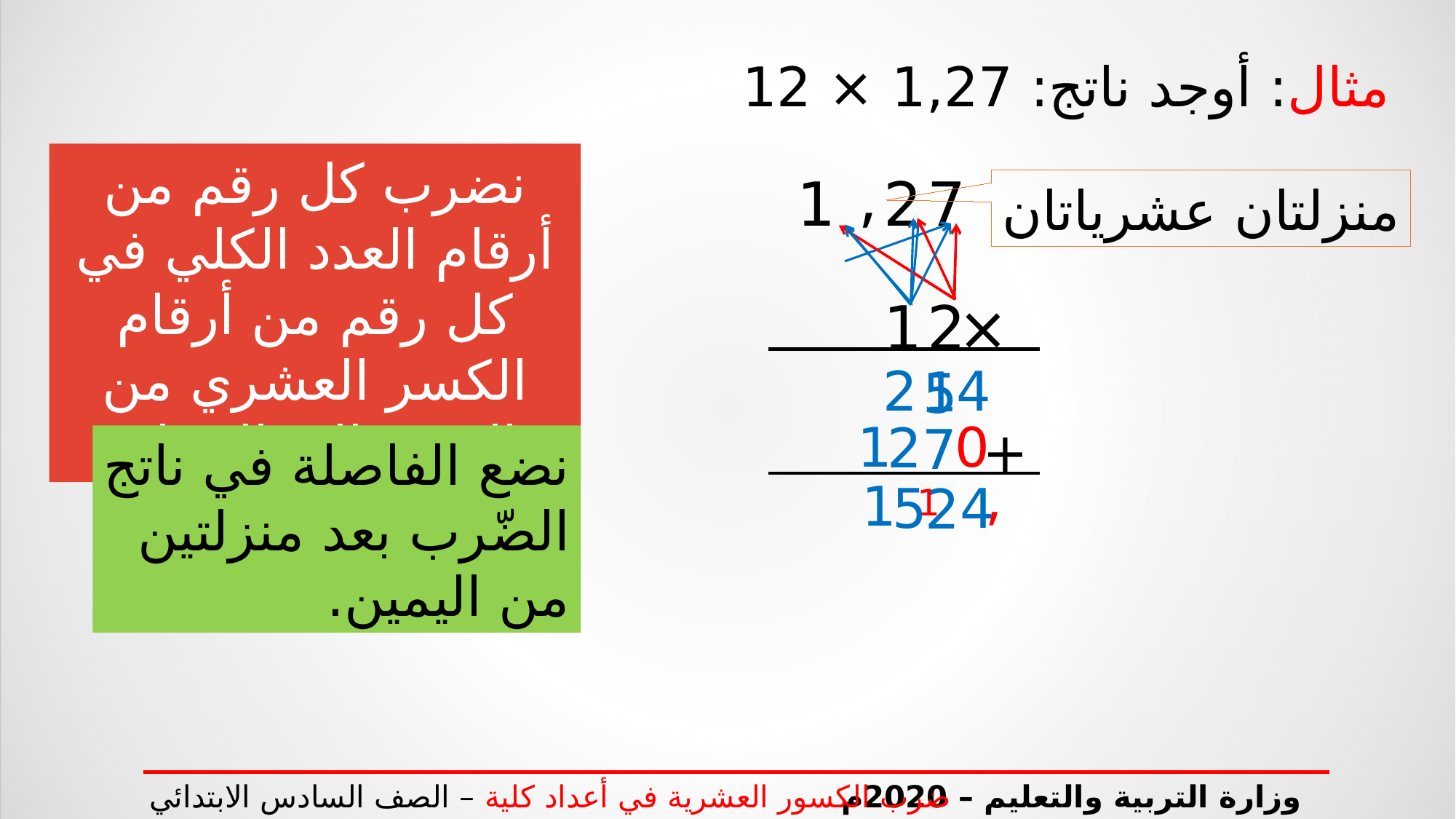

مثال: أوجد ناتج: 1,27 × 12
نضرب كل رقم من أرقام العدد الكلي في كل رقم من أرقام الكسر العشري من اليمين إلى اليسار.
|  | 1 | , | 2 | 7 |  |
| --- | --- | --- | --- | --- | --- |
|  |  |  | 1 | 2 | × |
منزلتان عشرياتان

2
4
1
5
1
0
2
7
+
نضع الفاصلة في ناتج الضّرب بعد منزلتين من اليمين.
,
1
5
4
2
1